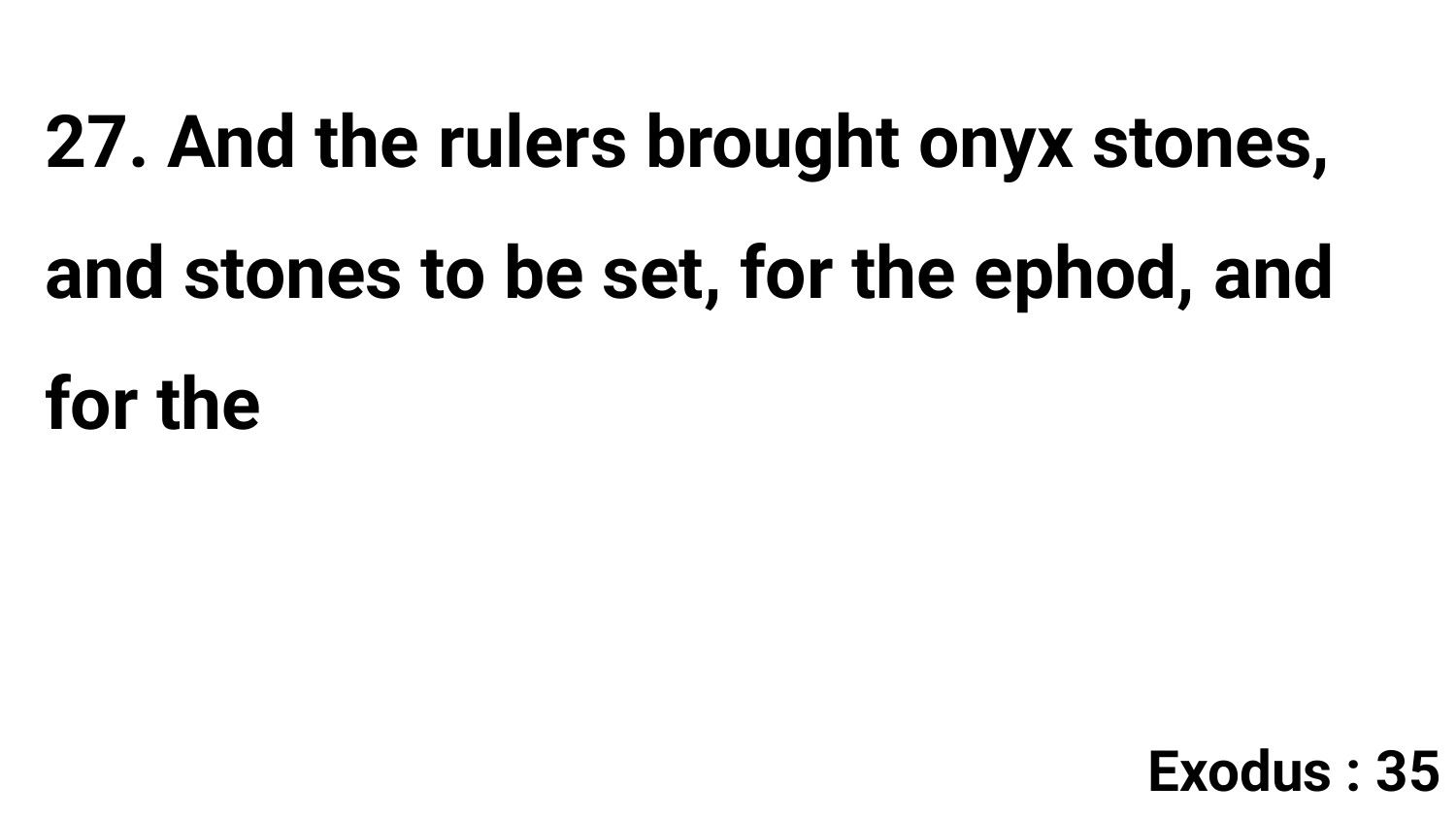

27. And the rulers brought onyx stones, and stones to be set, for the ephod, and for the
Exodus : 35